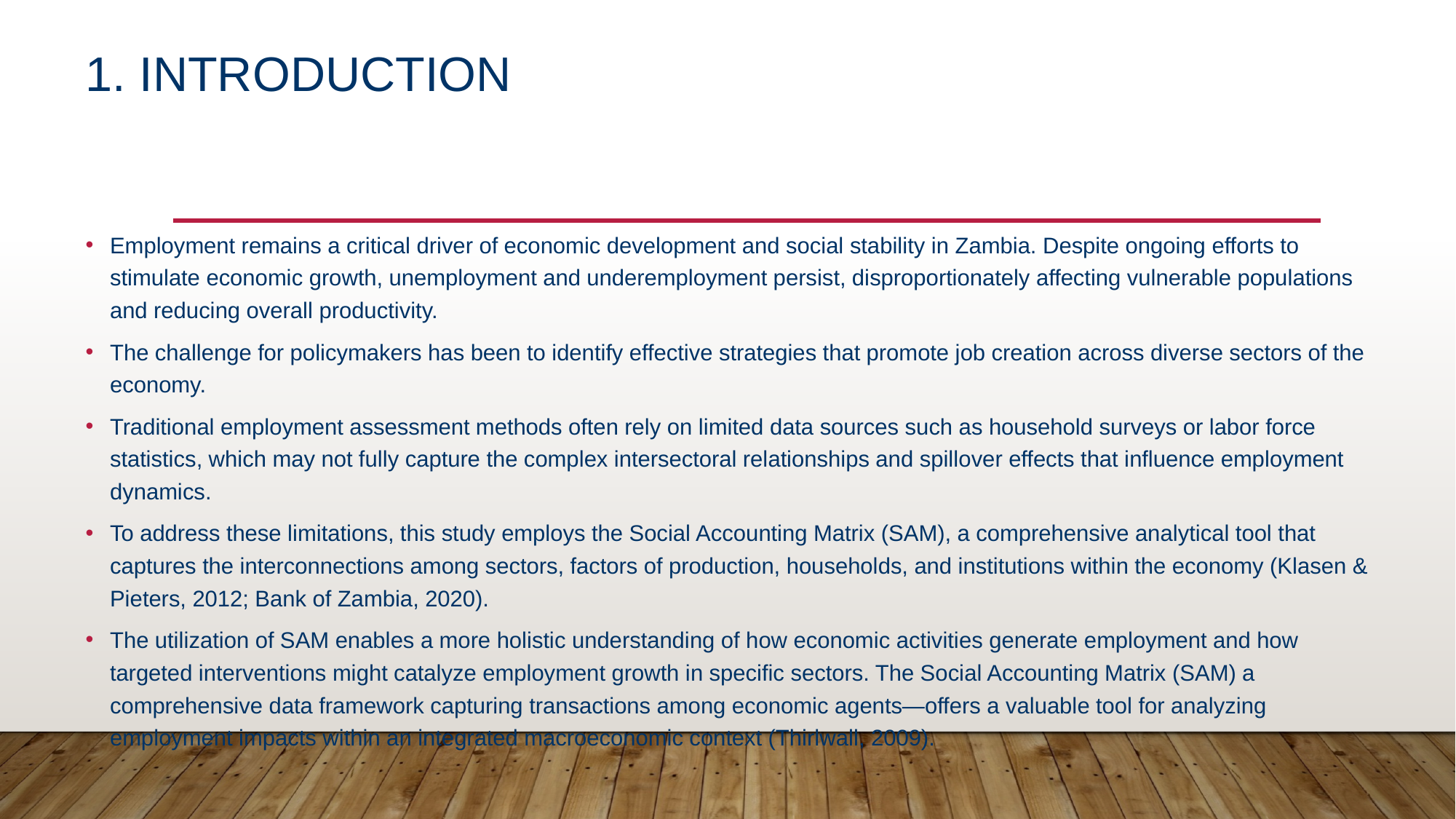

# 1. Introduction
Employment remains a critical driver of economic development and social stability in Zambia. Despite ongoing efforts to stimulate economic growth, unemployment and underemployment persist, disproportionately affecting vulnerable populations and reducing overall productivity.
The challenge for policymakers has been to identify effective strategies that promote job creation across diverse sectors of the economy.
Traditional employment assessment methods often rely on limited data sources such as household surveys or labor force statistics, which may not fully capture the complex intersectoral relationships and spillover effects that influence employment dynamics.
To address these limitations, this study employs the Social Accounting Matrix (SAM), a comprehensive analytical tool that captures the interconnections among sectors, factors of production, households, and institutions within the economy (Klasen & Pieters, 2012; Bank of Zambia, 2020).
The utilization of SAM enables a more holistic understanding of how economic activities generate employment and how targeted interventions might catalyze employment growth in specific sectors. The Social Accounting Matrix (SAM) a comprehensive data framework capturing transactions among economic agents—offers a valuable tool for analyzing employment impacts within an integrated macroeconomic context (Thirlwall, 2009).